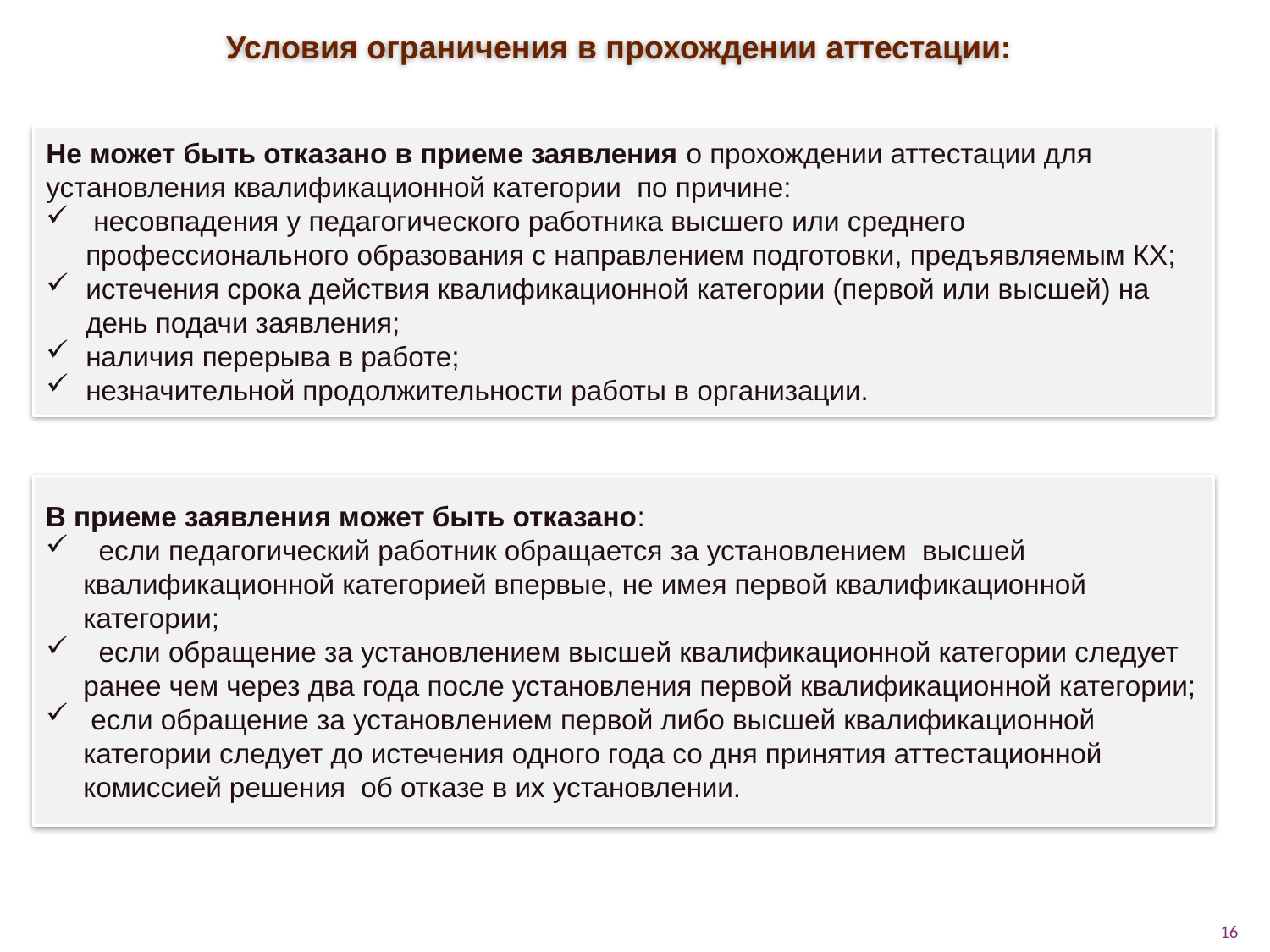

Условия ограничения в прохождении аттестации:
Не может быть отказано в приеме заявления о прохождении аттестации для установления квалификационной категории  по причине:
 несовпадения у педагогического работника высшего или среднего профессионального образования с направлением подготовки, предъявляемым КХ;
истечения срока действия квалификационной категории (первой или высшей) на день подачи заявления;
наличия перерыва в работе;
незначительной продолжительности работы в организации.
В приеме заявления может быть отказано:
  если педагогический работник обращается за установлением  высшей квалификационной категорией впервые, не имея первой квалификационной категории;
  если обращение за установлением высшей квалификационной категории следует  ранее чем через два года после установления первой квалификационной категории;
 если обращение за установлением первой либо высшей квалификационной категории следует до истечения одного года со дня принятия аттестационной комиссией решения  об отказе в их установлении.
16